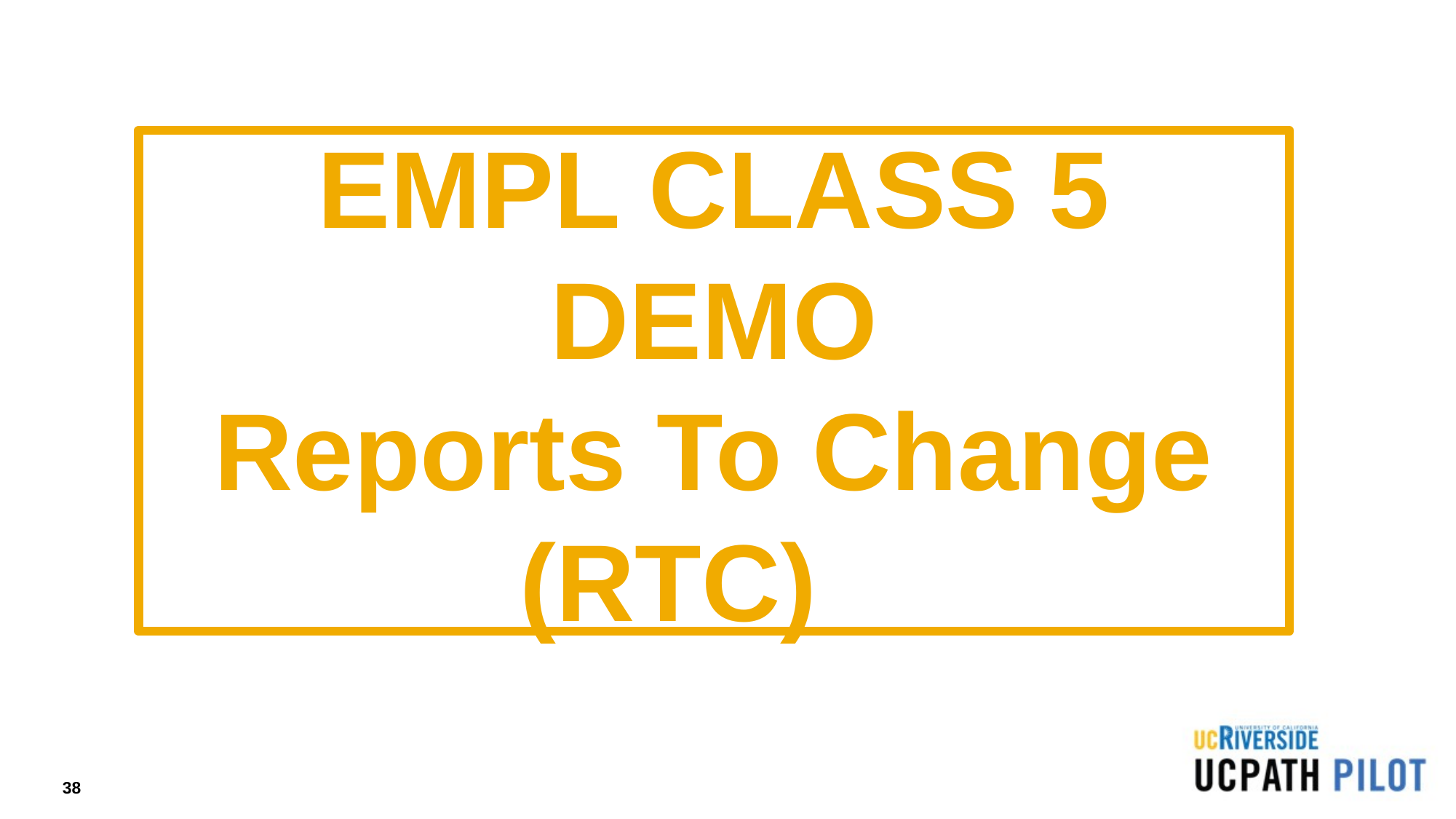

EMPL CLASS 5 DEMO
Reports To Change (RTC)
38